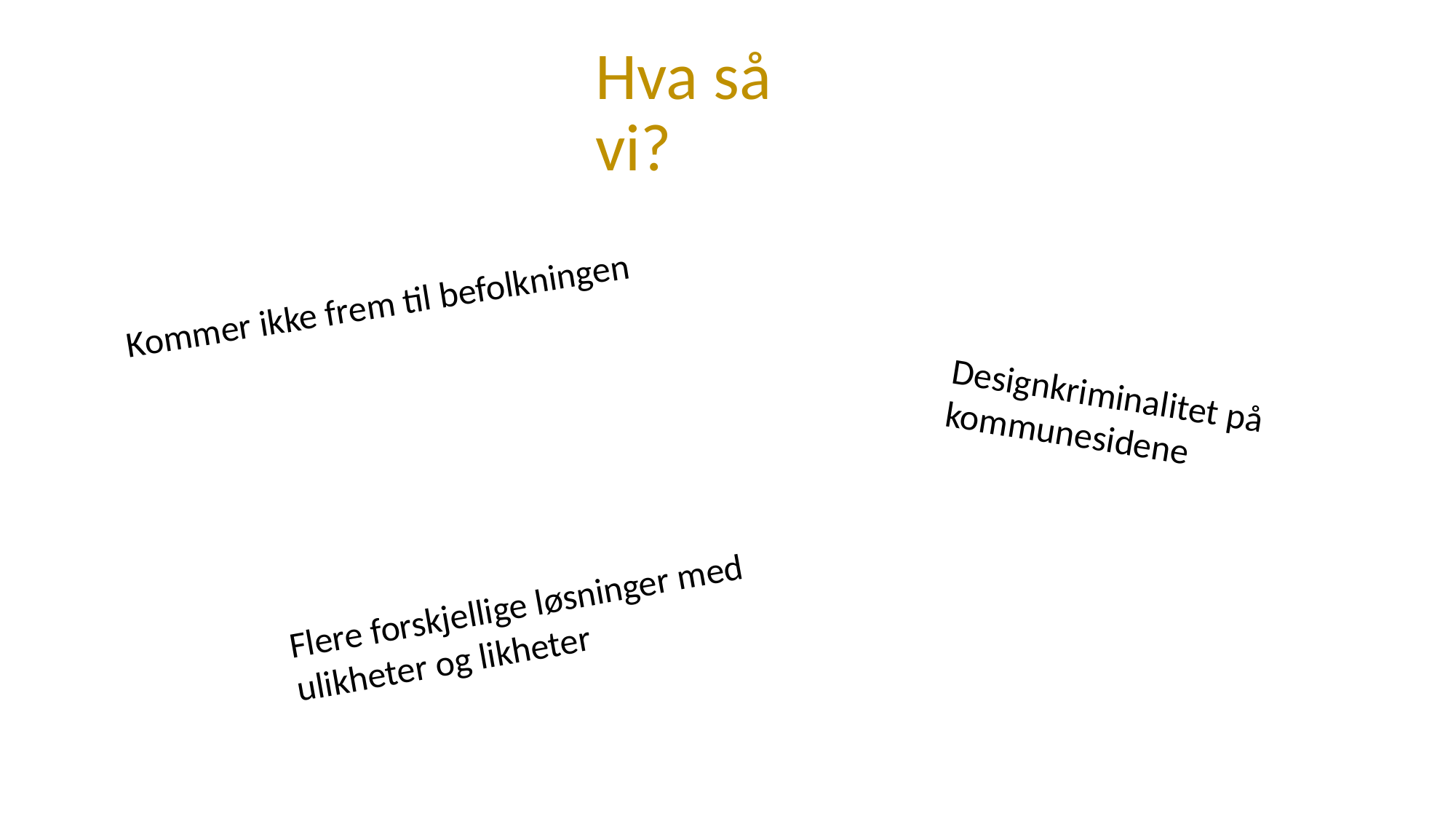

# Hva så vi?
Kommer ikke frem til befolkningen
Designkriminalitet på kommunesidene
Flere forskjellige løsninger med ulikheter og likheter